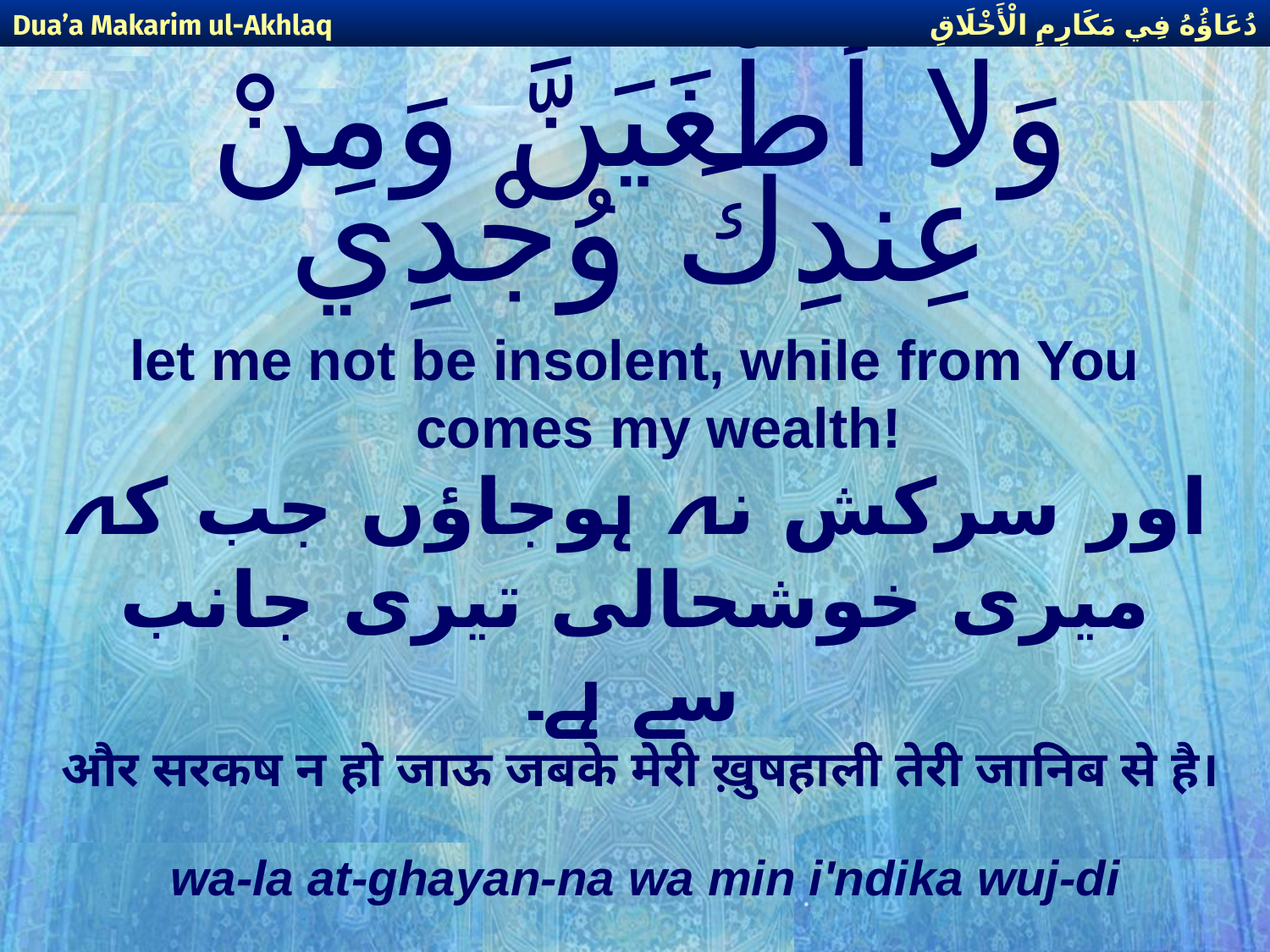

دُعَاؤُهُ فِي مَكَارِمِ الْأَخْلَاقِ
Dua’a Makarim ul-Akhlaq
# وَلا أَطْغَيَنَّ وَمِنْ عِندِكَ وُجْدِي
let me not be insolent, while from You comes my wealth!
اور سركش نہ ہوجاؤں جب كہ میری خوشحالی تیری جانب سے ہے۔
और सरकष न हो जाऊ जबके मेरी ख़ुषहाली तेरी जानिब से है।
wa-la at-ghayan-na wa min i'ndika wuj-di